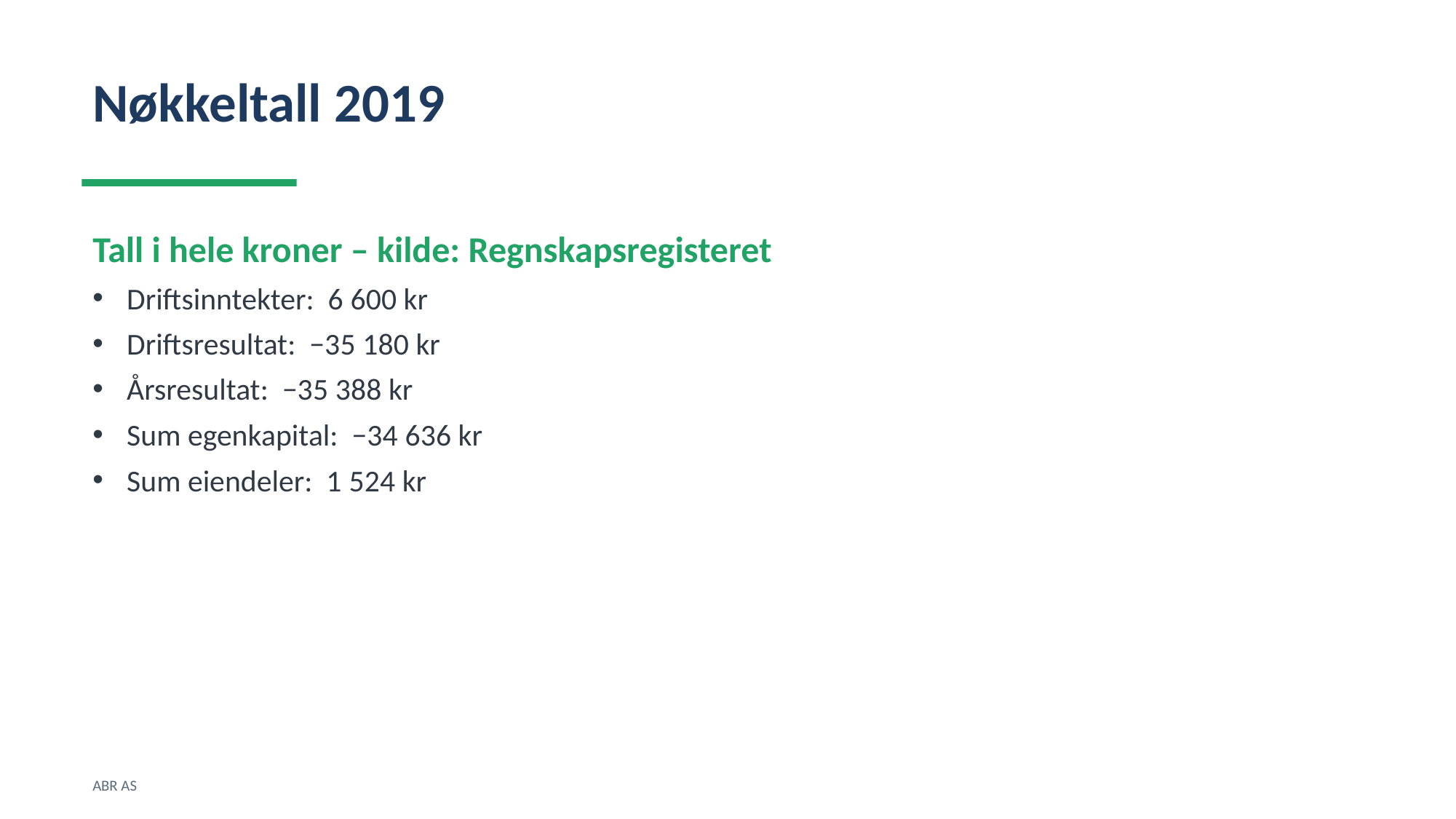

Nøkkeltall 2019

Tall i hele kroner – kilde: Regnskapsregisteret
Driftsinntekter:  6 600 kr
Driftsresultat:  −35 180 kr
Årsresultat:  −35 388 kr
Sum egenkapital:  −34 636 kr
Sum eiendeler:  1 524 kr
ABR AS